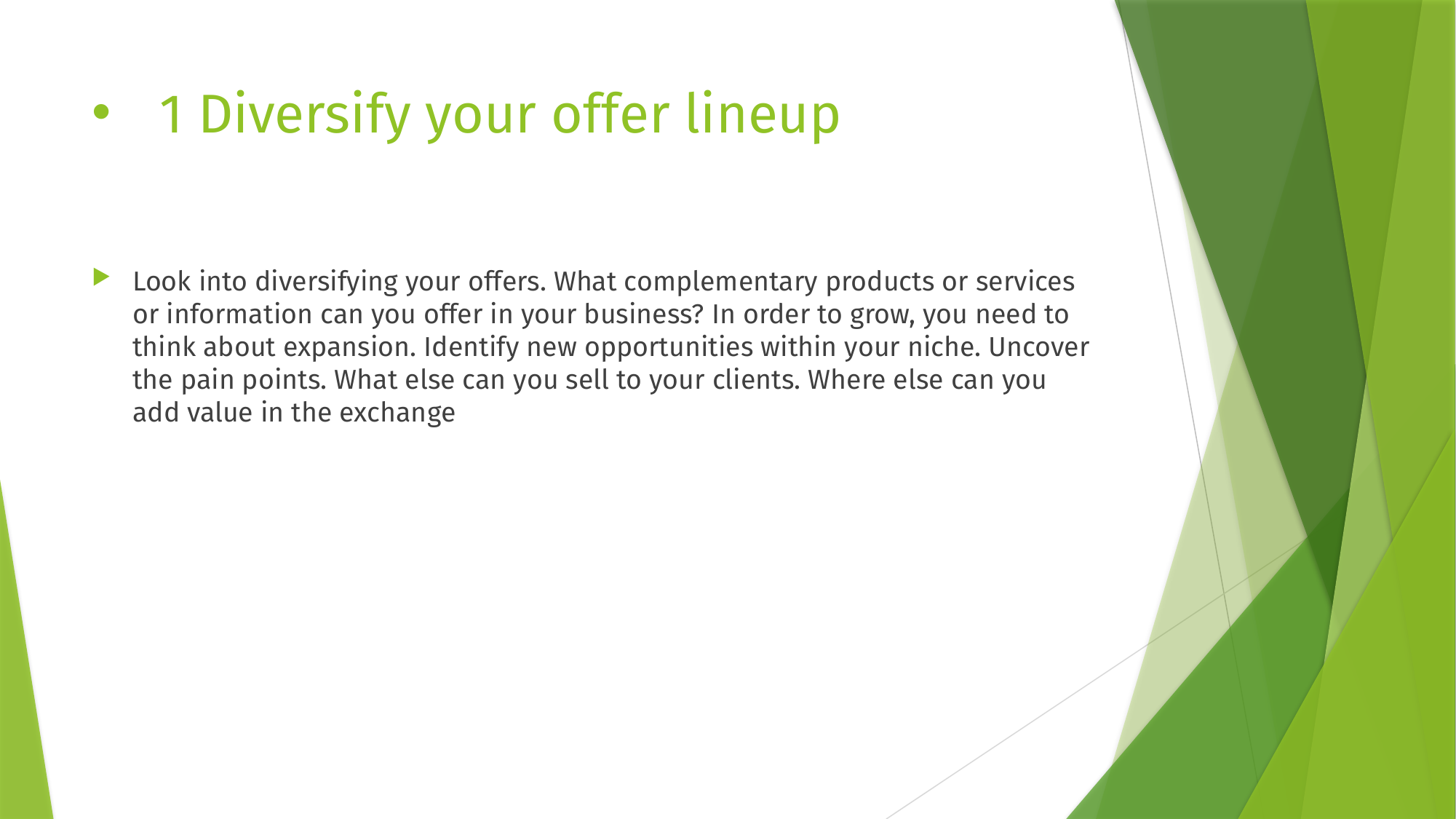

# 1 Diversify your offer lineup
Look into diversifying your offers. What complementary products or services or information can you offer in your business? In order to grow, you need to think about expansion. Identify new opportunities within your niche. Uncover the pain points. What else can you sell to your clients. Where else can you add value in the exchange